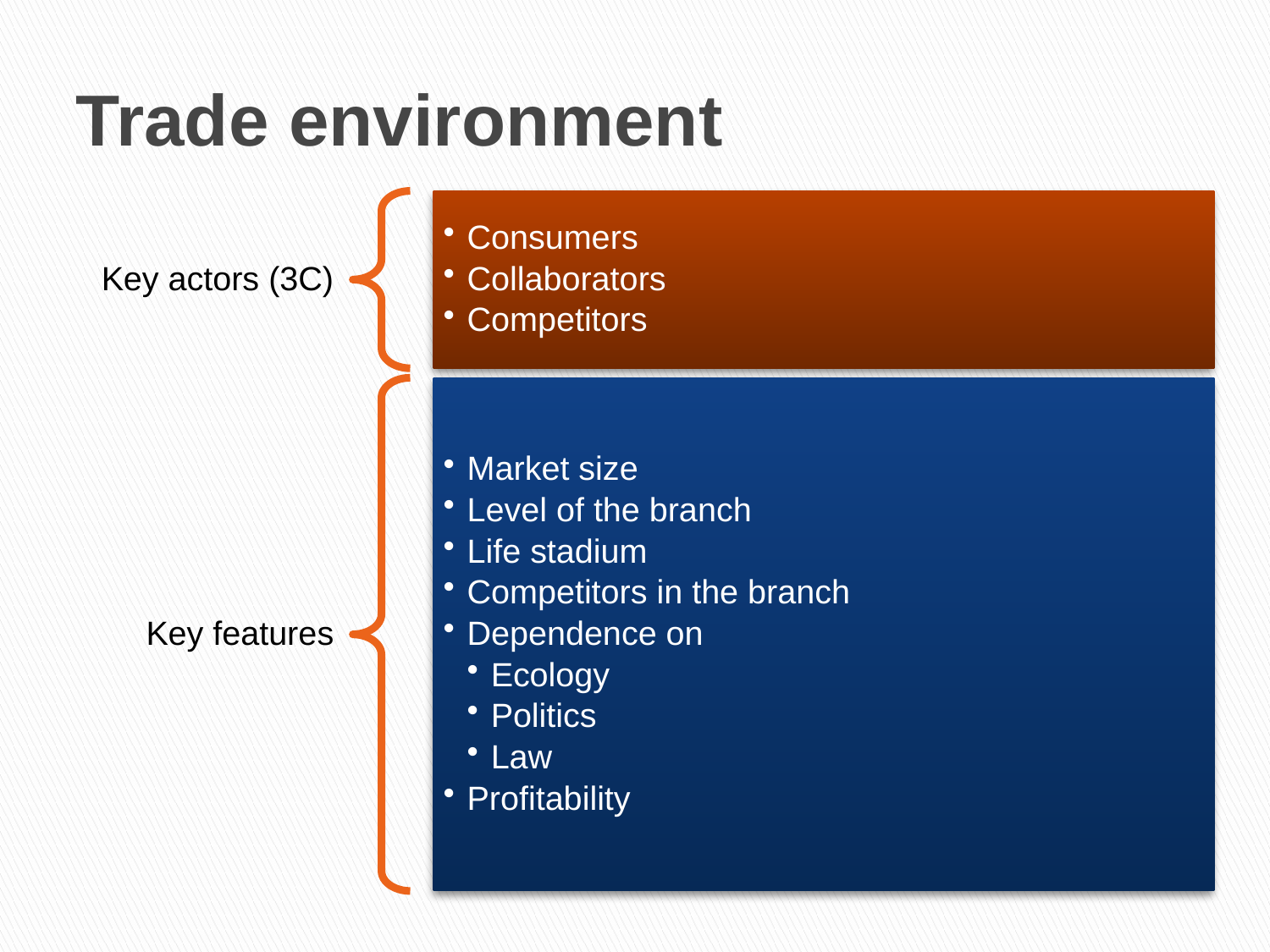

# Trade environment
Key actors (3C)
Consumers
Collaborators
Competitors
Key features
Market size
Level of the branch
Life stadium
Competitors in the branch
Dependence on
Ecology
Politics
Law
Profitability